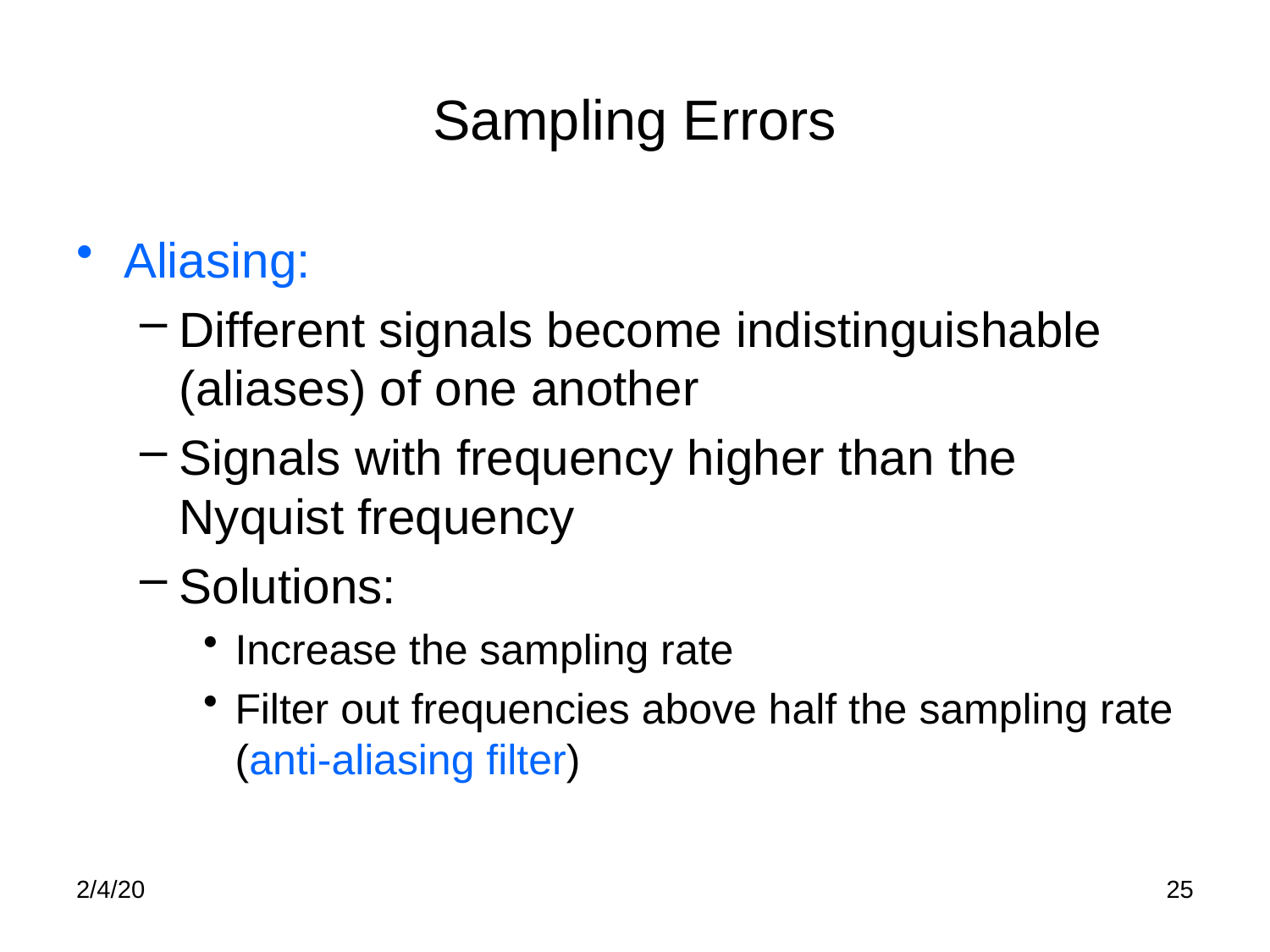

# Sampling Errors
Aliasing:
Different signals become indistinguishable (aliases) of one another
Signals with frequency higher than the Nyquist frequency
Solutions:
Increase the sampling rate
Filter out frequencies above half the sampling rate (anti-aliasing filter)
2/4/20
25